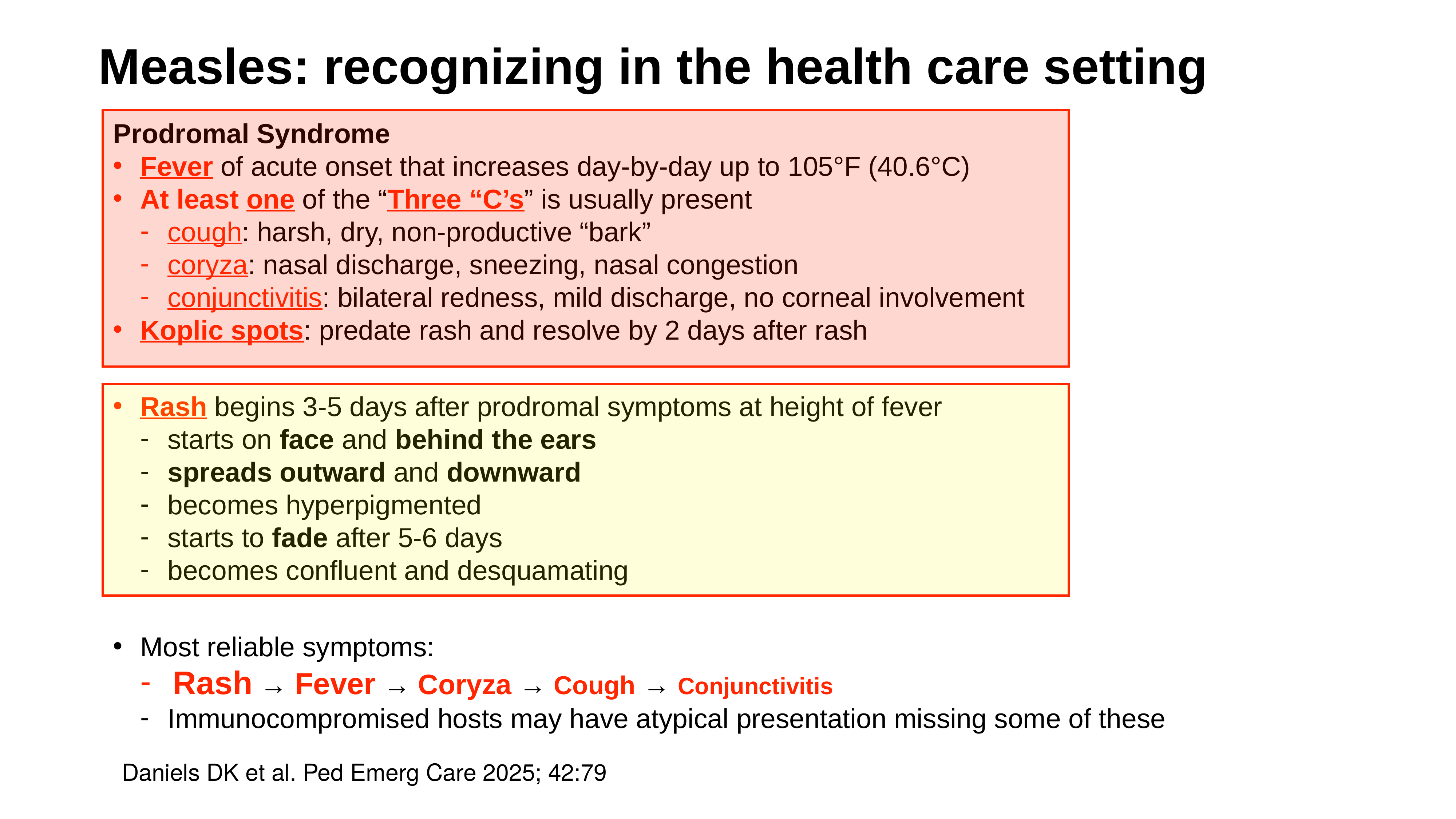

# Measles: recognizing in the health care setting

Prodromal Syndrome
Fever of acute onset that increases day-by-day up to 105°F (40.6°C)
At least one of the “Three “C’s” is usually present
cough: harsh, dry, non-productive “bark”
coryza: nasal discharge, sneezing, nasal congestion
conjunctivitis: bilateral redness, mild discharge, no corneal involvement
Koplic spots: predate rash and resolve by 2 days after rash

Rash begins 3-5 days after prodromal symptoms at height of fever
starts on face and behind the ears
spreads outward and downward
becomes hyperpigmented
starts to fade after 5-6 days
becomes confluent and desquamating

Most reliable symptoms:
Rash → Fever → Coryza → Cough → Conjunctivitis
Immunocompromised hosts may have atypical presentation missing some of these

Daniels DK et al. Ped Emerg Care 2025; 42:79